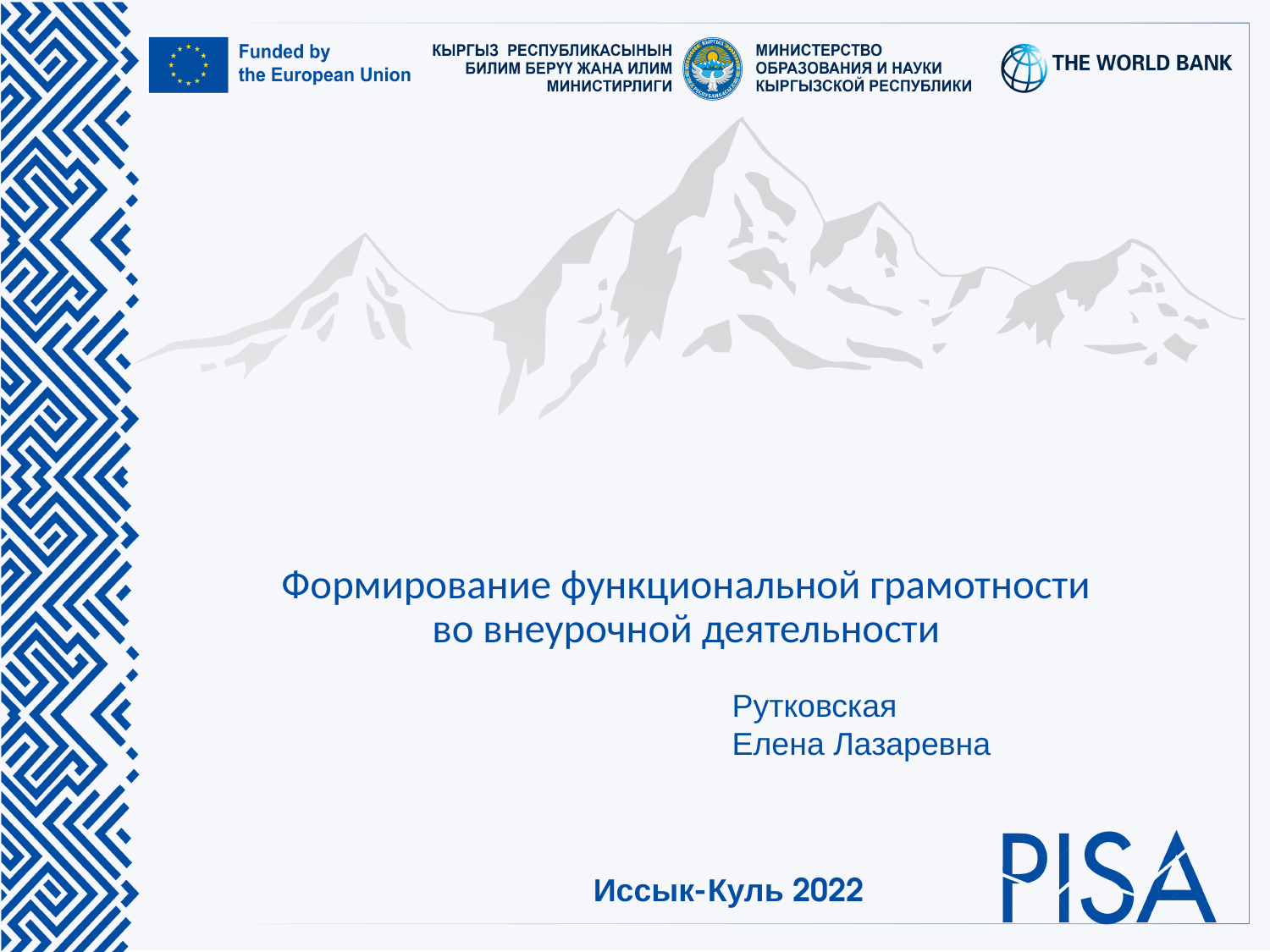

# Формирование функциональной грамотности во внеурочной деятельности
Рутковская
Елена Лазаревна
Иссык-Куль 2022